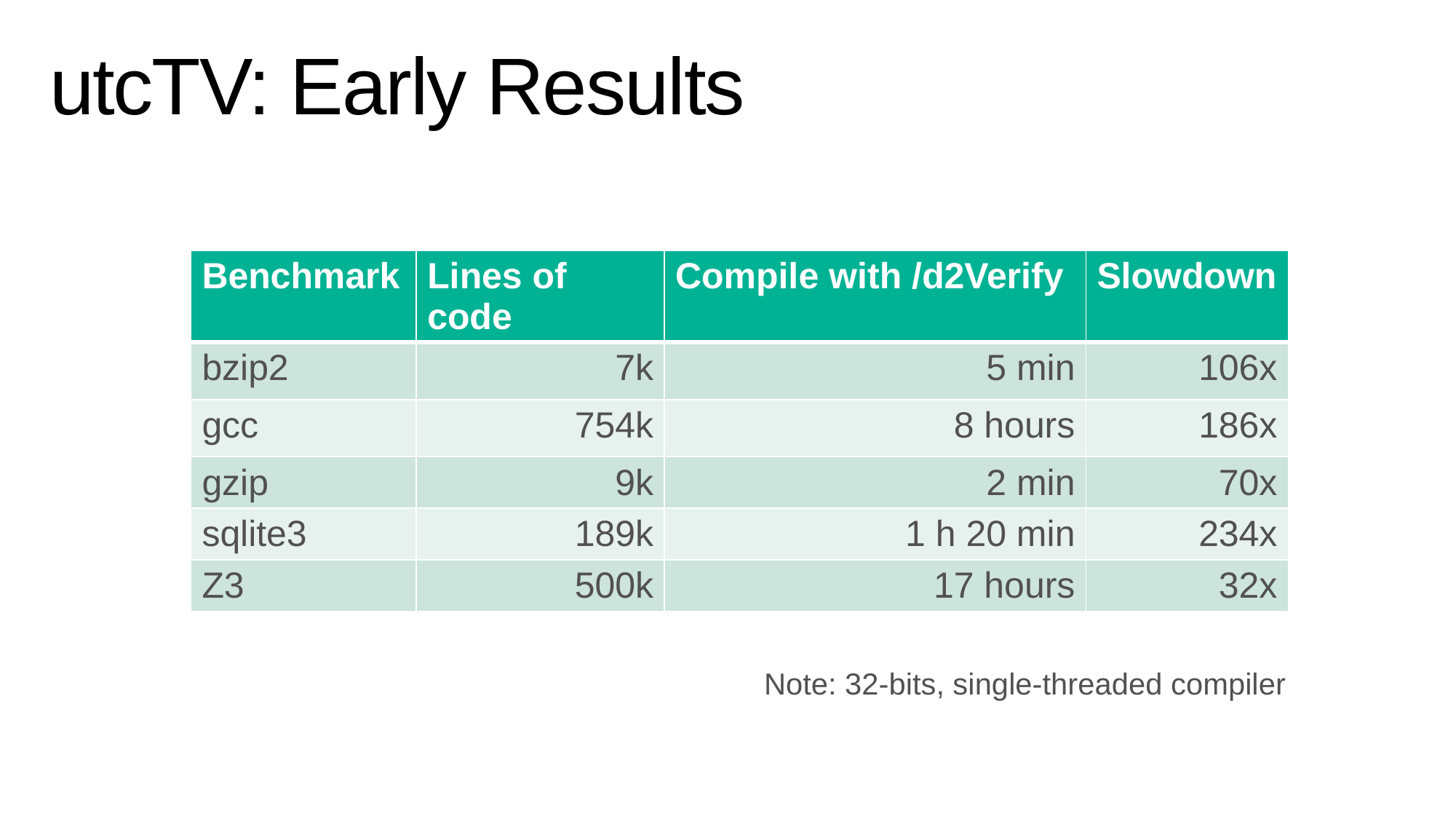

# utcTV: Early Results
| Benchmark | Lines of code | Compile with /d2Verify | Slowdown |
| --- | --- | --- | --- |
| bzip2 | 7k | 5 min | 106x |
| gcc | 754k | 8 hours | 186x |
| gzip | 9k | 2 min | 70x |
| sqlite3 | 189k | 1 h 20 min | 234x |
| Z3 | 500k | 17 hours | 32x |
Note: 32-bits, single-threaded compiler